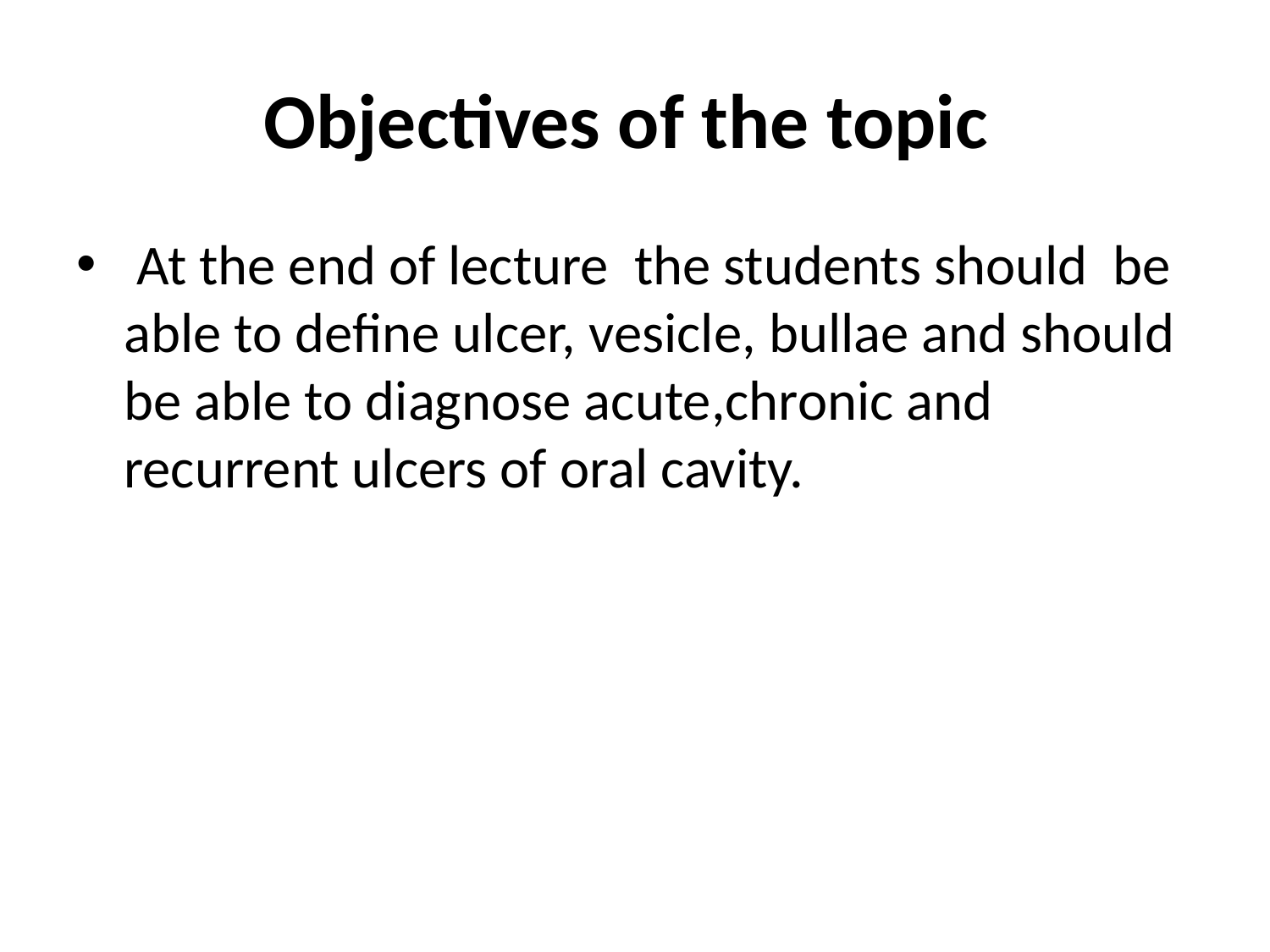

# Objectives of the topic
 At the end of lecture  the students should  be able to define ulcer, vesicle, bullae and should be able to diagnose acute,chronic and recurrent ulcers of oral cavity.